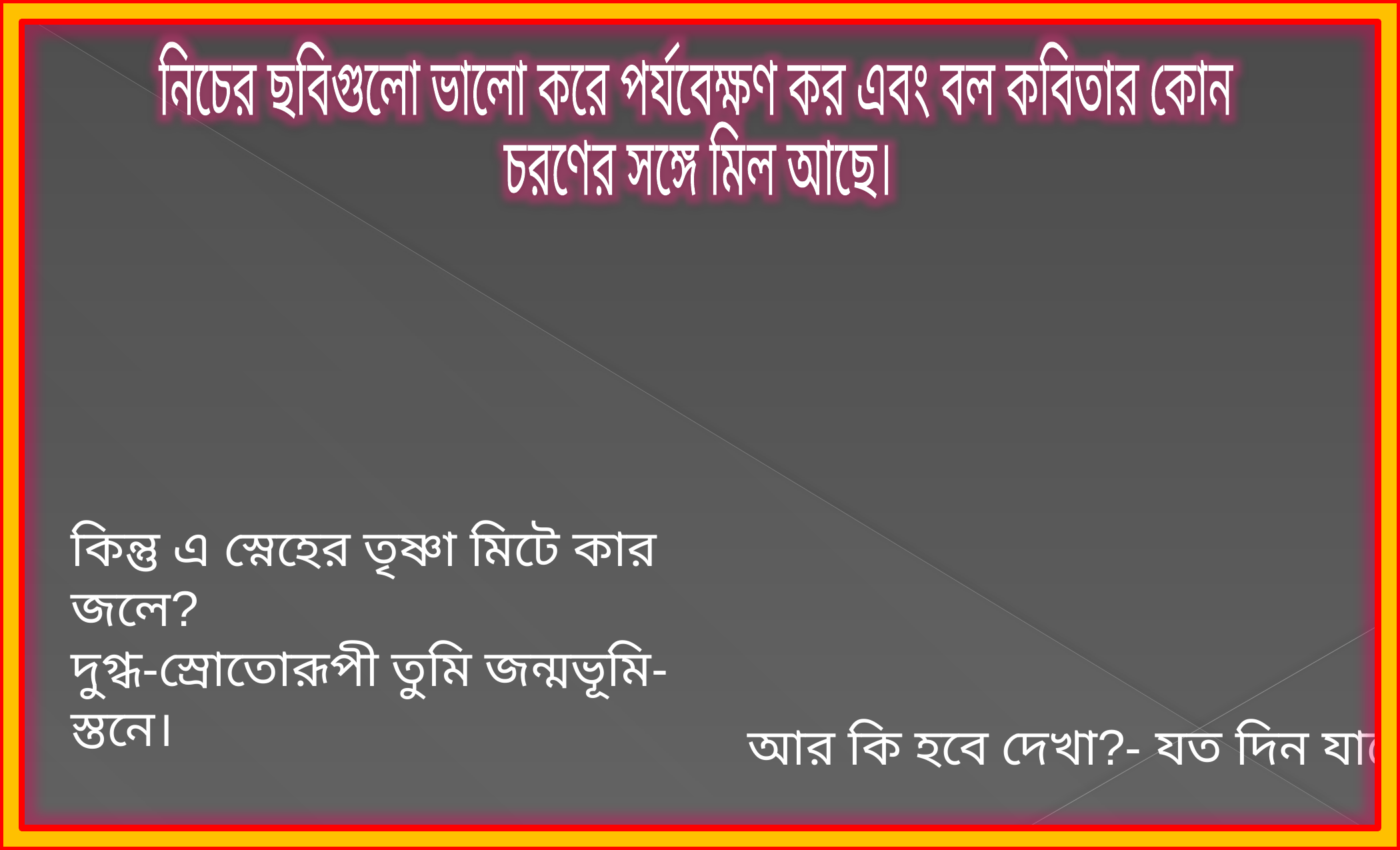

নিচের ছবিগুলো ভালো করে পর্যবেক্ষণ কর এবং বল কবিতার কোন
চরণের সঙ্গে মিল আছে।
কিন্তু এ স্নেহের তৃষ্ণা মিটে কার জলে?
দুগ্ধ-স্রোতোরূপী তুমি জন্মভূমি-স্তনে।
আর কি হবে দেখা?- যত দিন যাবে,